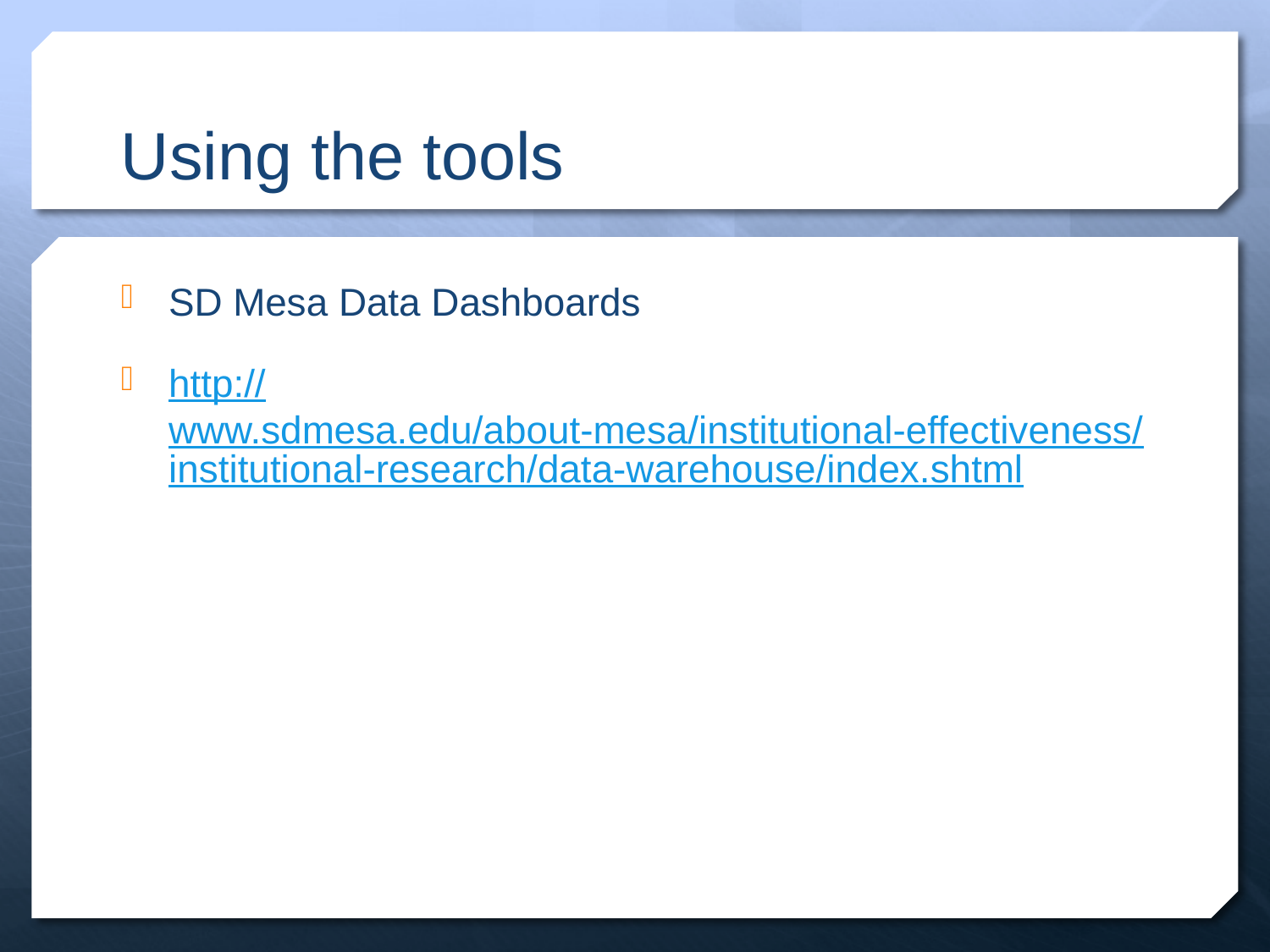

# Using the tools
SD Mesa Data Dashboards
http://www.sdmesa.edu/about-mesa/institutional-effectiveness/institutional-research/data-warehouse/index.shtml